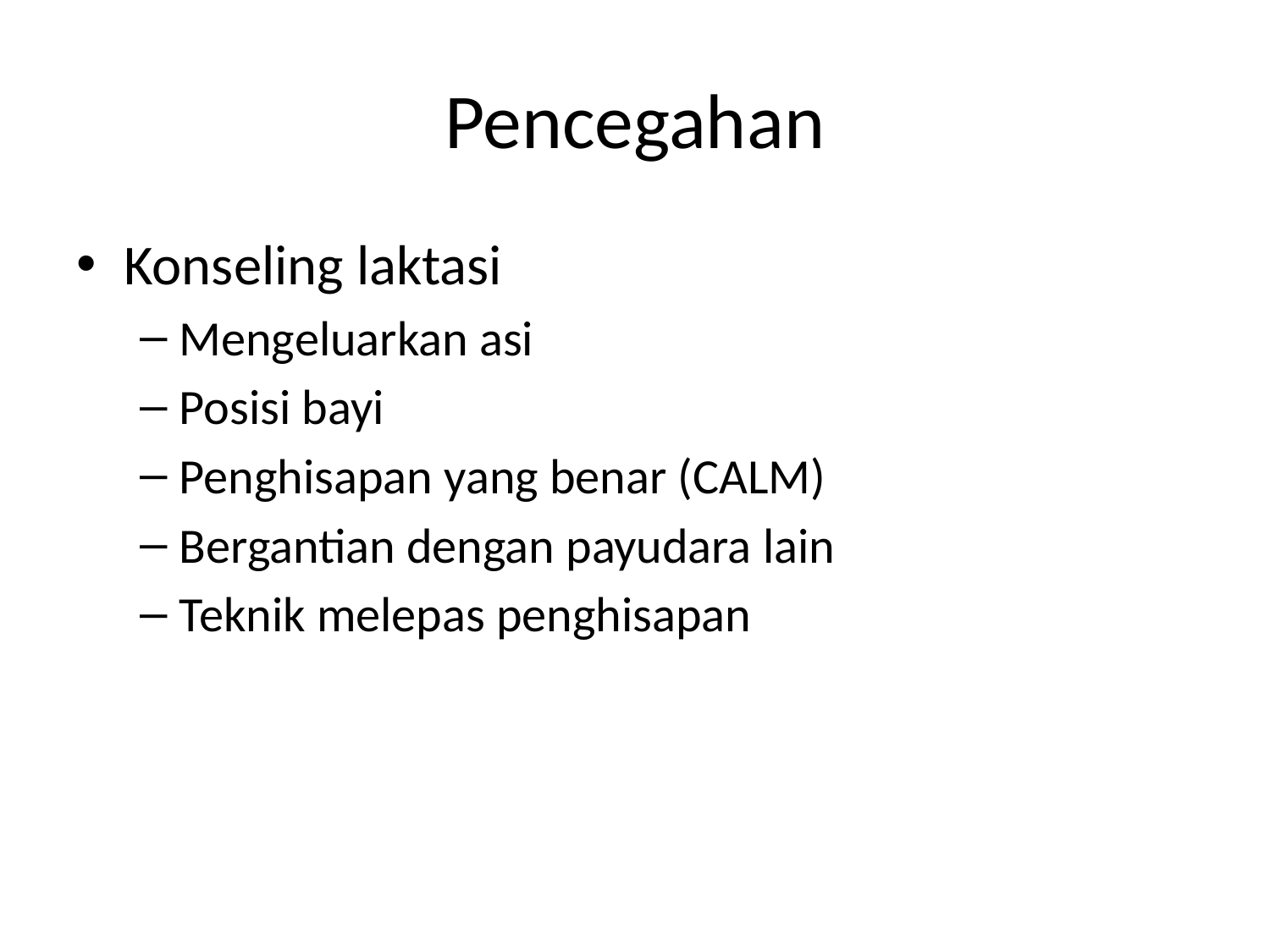

# Pencegahan
Konseling laktasi
Mengeluarkan asi
Posisi bayi
Penghisapan yang benar (CALM)
Bergantian dengan payudara lain
Teknik melepas penghisapan